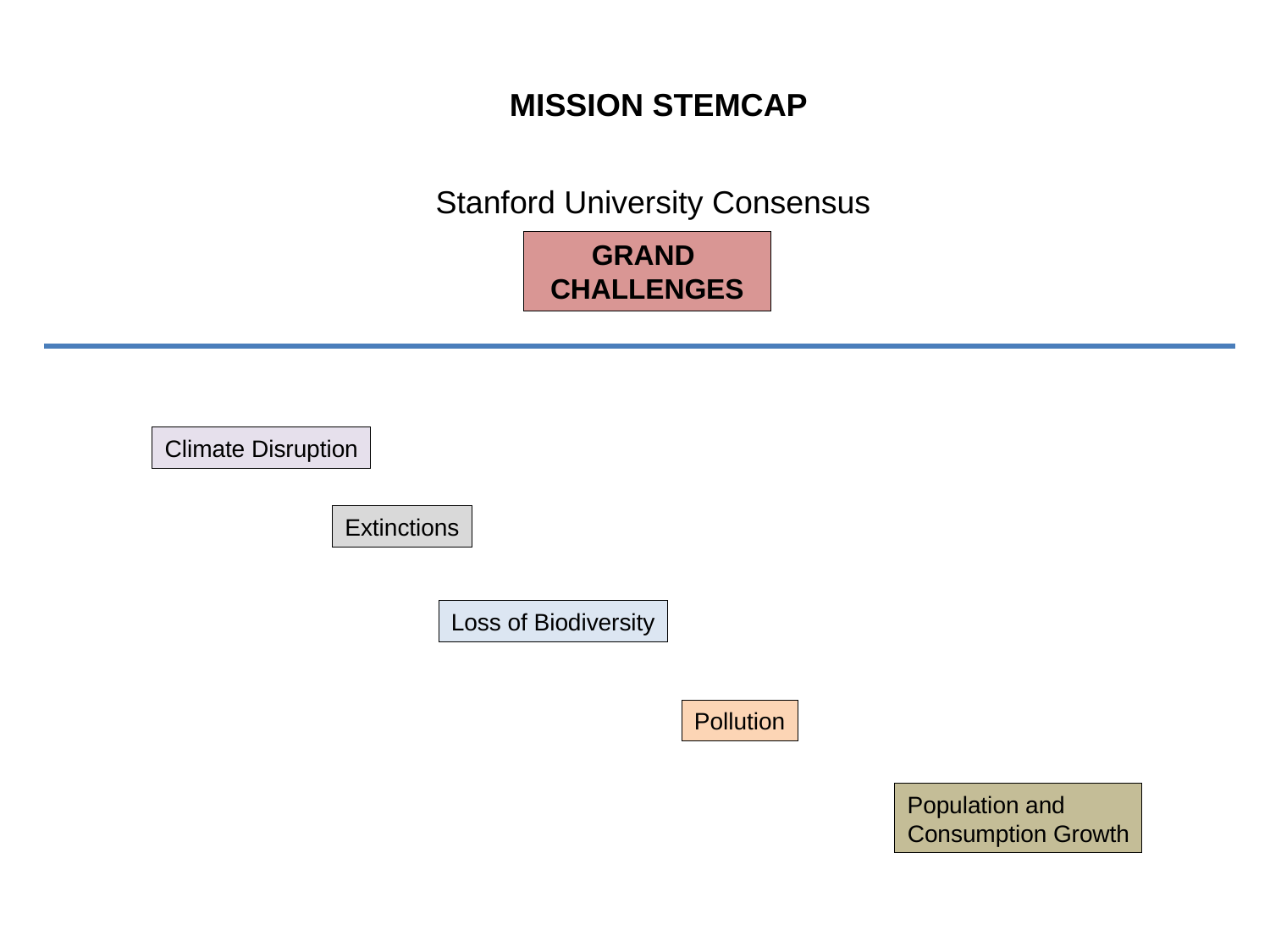

MISSION STEMCAP
GRAND
CHALLENGES
Climate Disruption
Extinctions
Loss of Biodiversity
Pollution
Population and
Consumption Growth
Stanford University Consensus